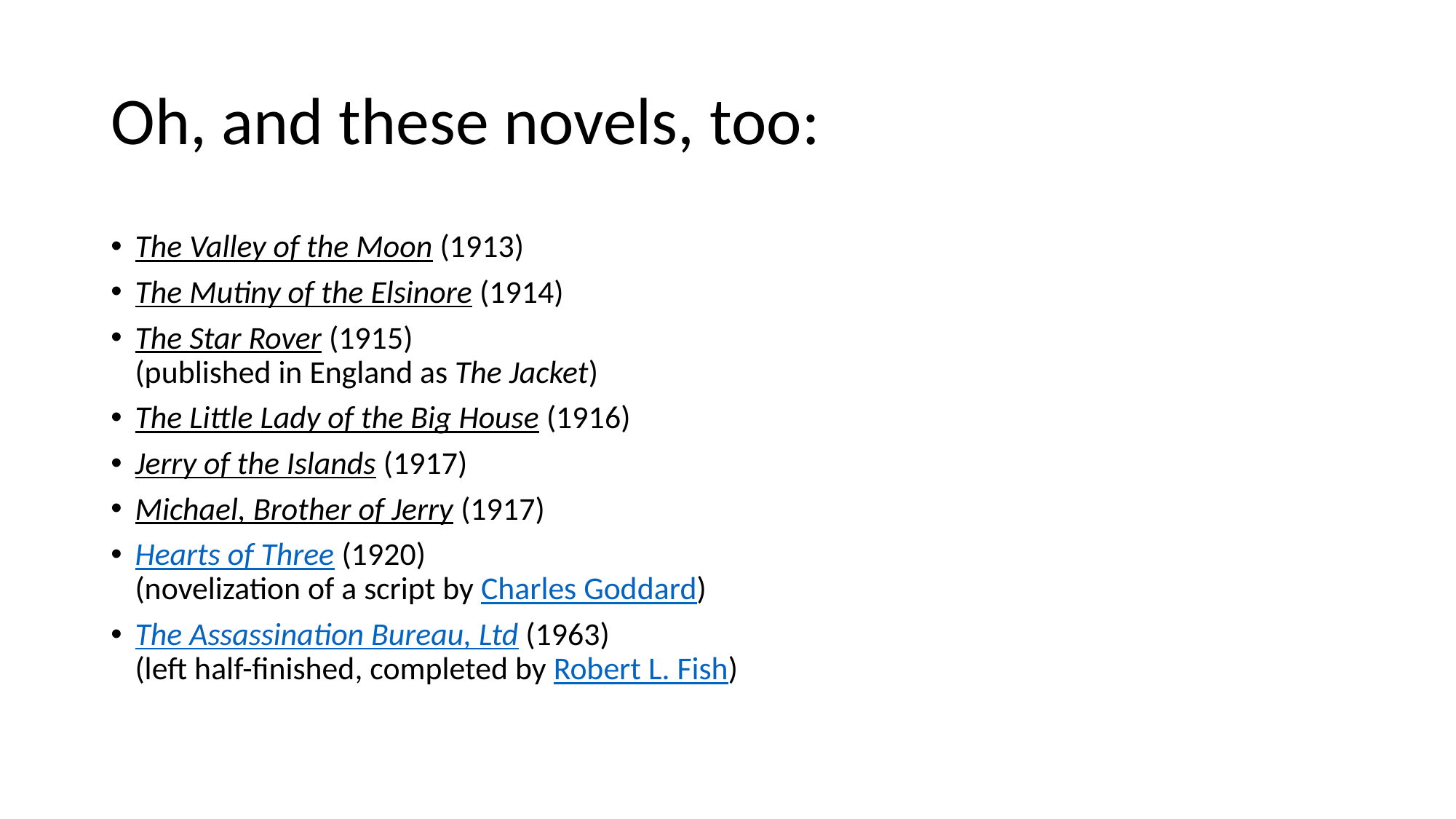

# Oh, and these novels, too:

The Valley of the Moon (1913)
The Mutiny of the Elsinore (1914)
The Star Rover (1915) 
(published in England as The Jacket)
The Little Lady of the Big House (1916)
Jerry of the Islands (1917)
Michael, Brother of Jerry (1917)
Hearts of Three (1920) 
(novelization of a script by Charles Goddard)
The Assassination Bureau, Ltd (1963) 
(left half-finished, completed by Robert L. Fish)